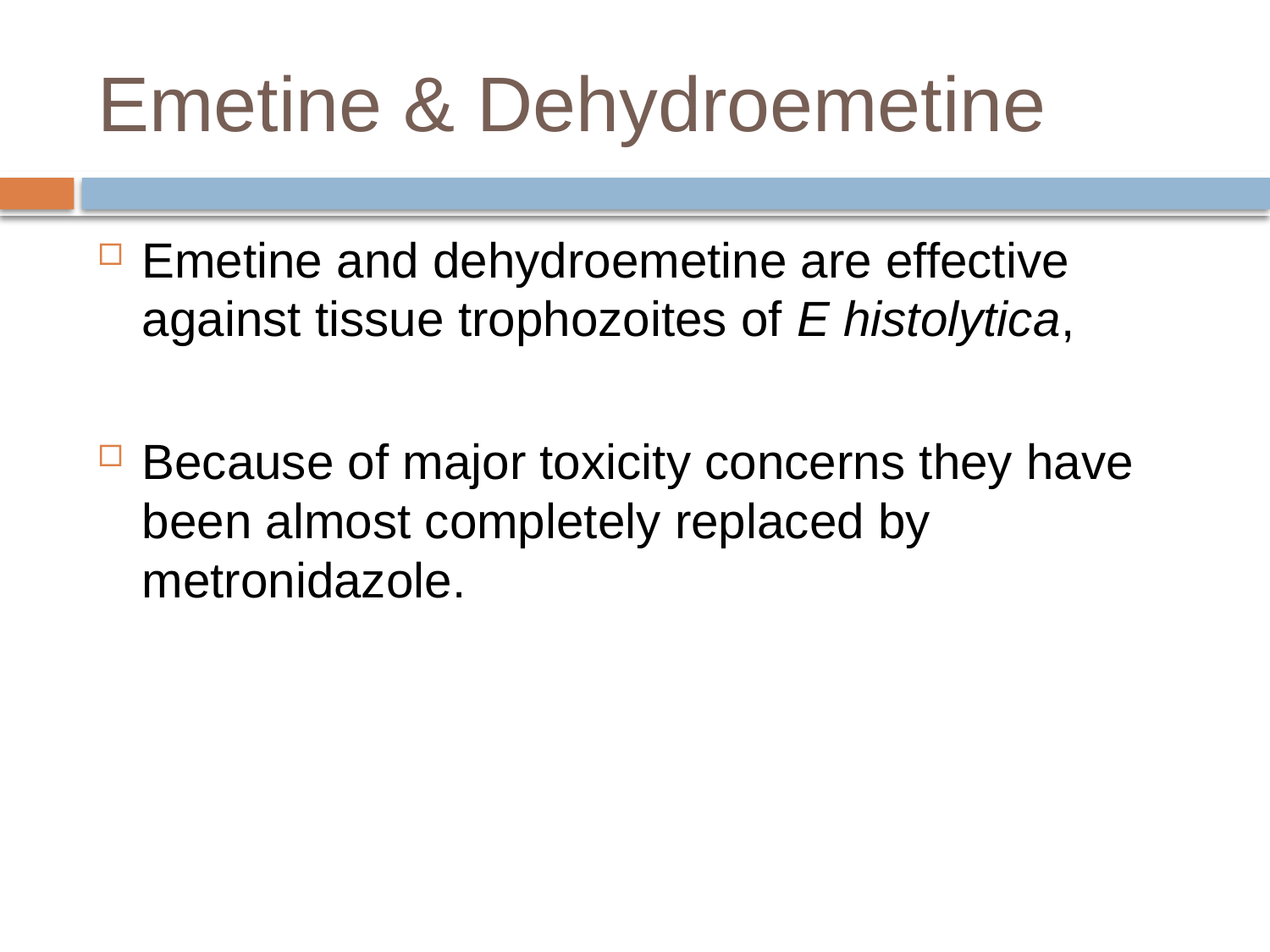

# Emetine & Dehydroemetine
Emetine and dehydroemetine are effective against tissue trophozoites of E histolytica,

Because of major toxicity concerns they have been almost completely replaced by metronidazole.